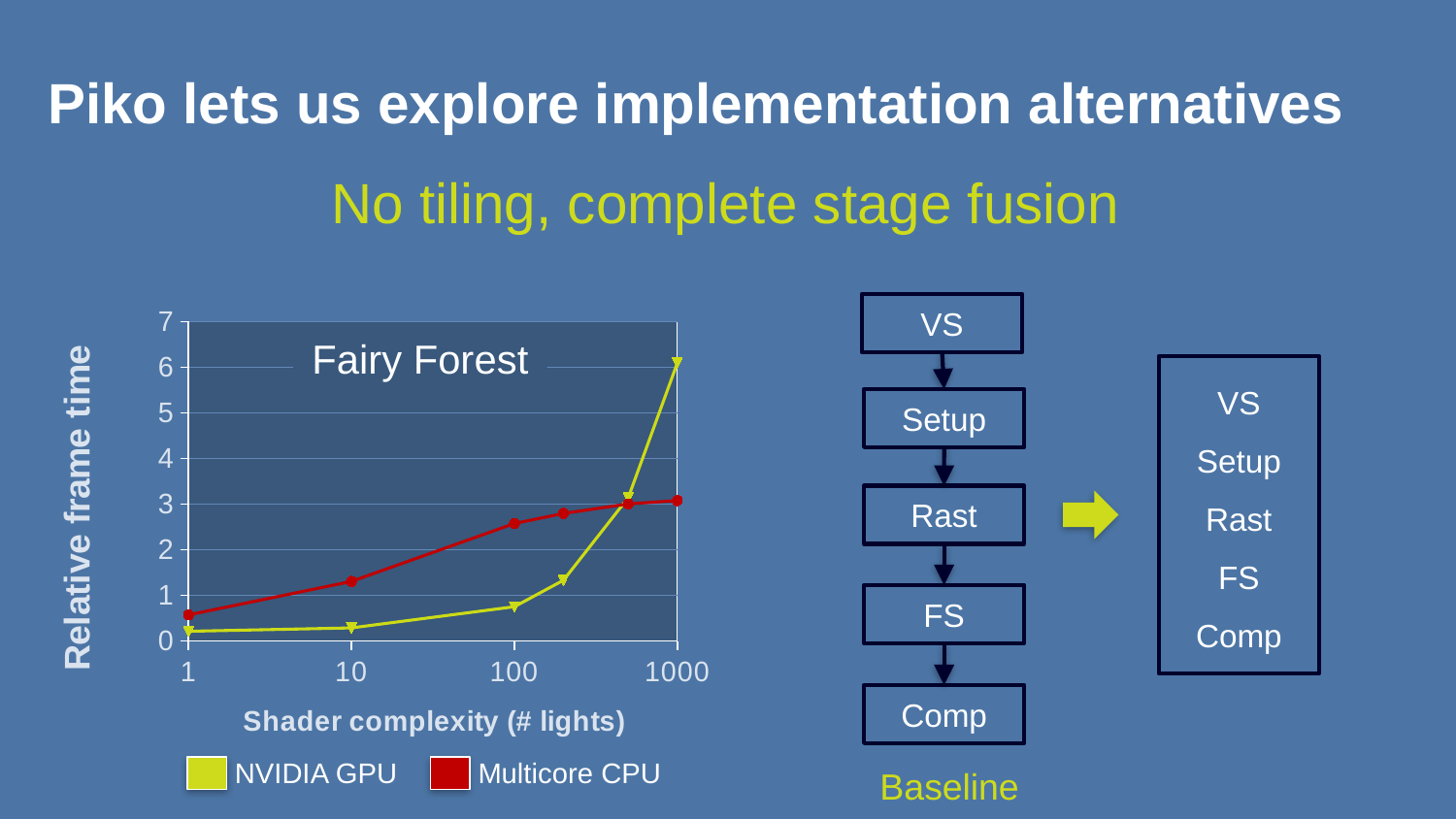

# Piko lets us explore implementation alternatives
No tiling, complete stage fusion

### Chart

| Category | Freepipe CPU | Freepipe GPU |
|---|---|---|
NVIDIA GPU

Multicore CPU

Fairy Forest
VS
VS
Setup
Rast
FS
Comp
Setup
Rast

FS
Comp
Baseline